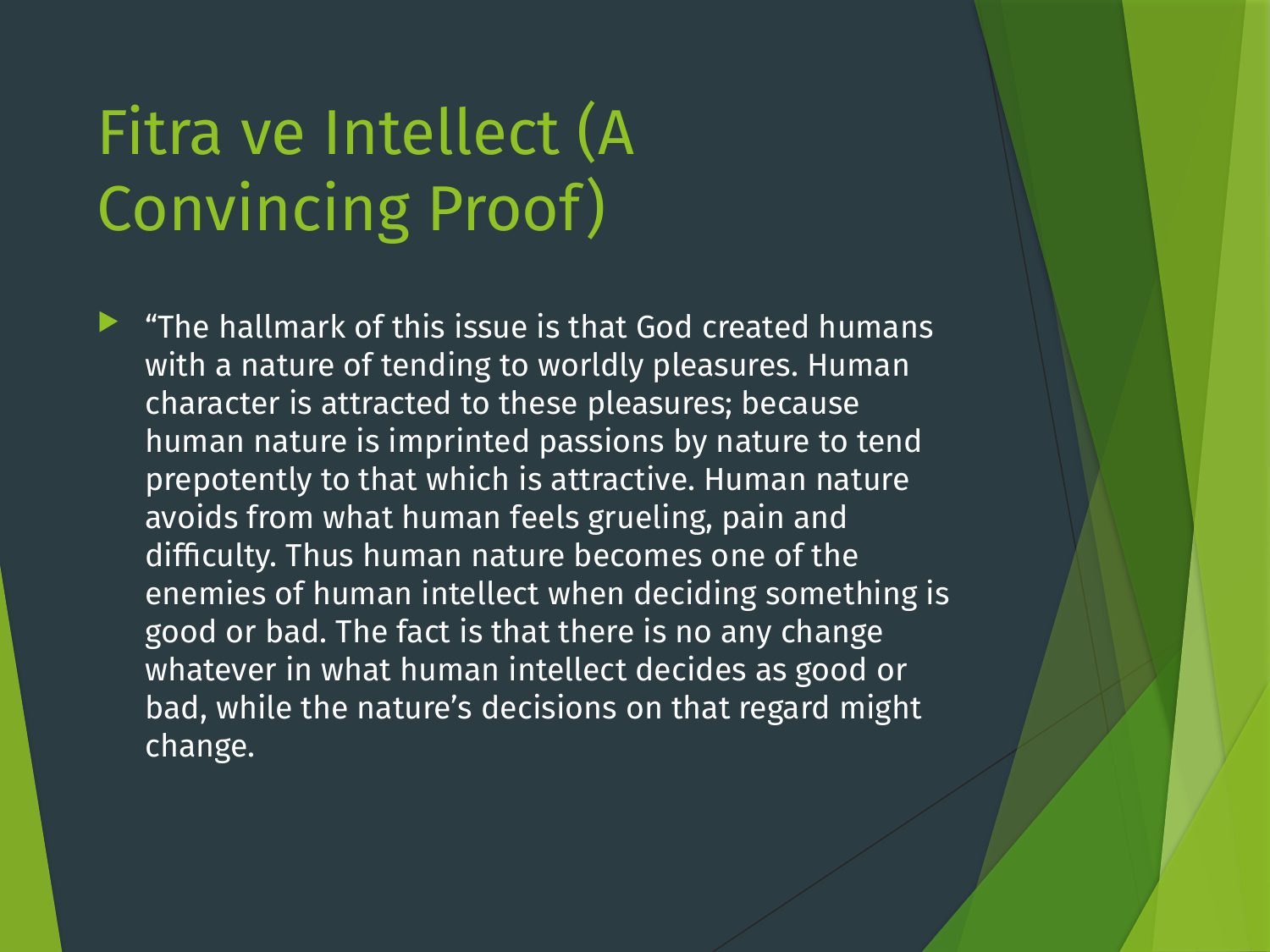

# Fitra ve Intellect (A Convincing Proof)
“The hallmark of this issue is that God created humans with a nature of tending to worldly pleasures. Human character is attracted to these pleasures; because human nature is imprinted passions by nature to tend prepotently to that which is attractive. Human nature avoids from what human feels grueling, pain and difficulty. Thus human nature becomes one of the enemies of human intellect when deciding something is good or bad. The fact is that there is no any change whatever in what human intellect decides as good or bad, while the nature’s decisions on that regard might change.